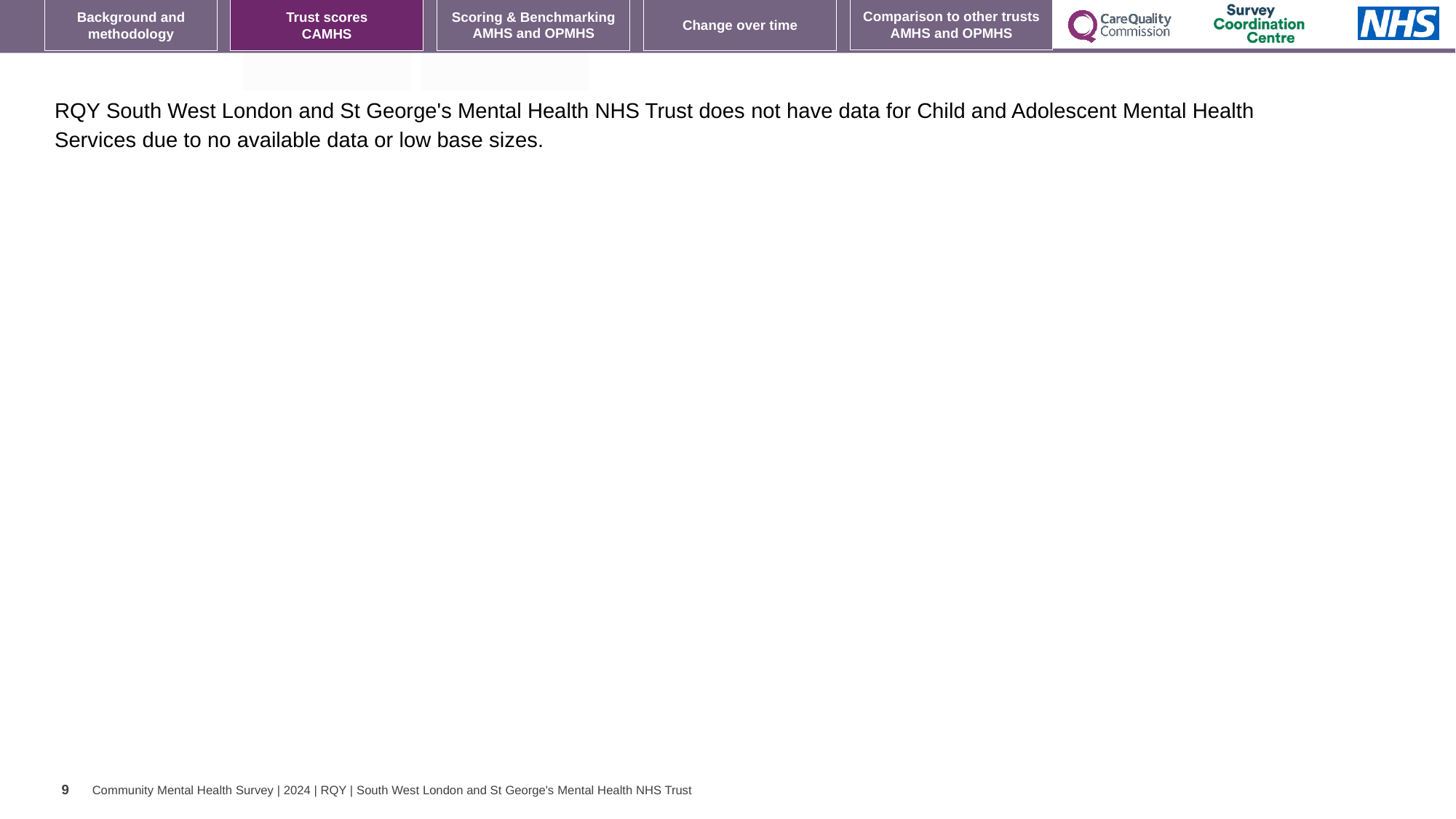

RQY South West London and St George's Mental Health NHS Trust does not have data for Child and Adolescent Mental Health Services due to no available data or low base sizes.

9